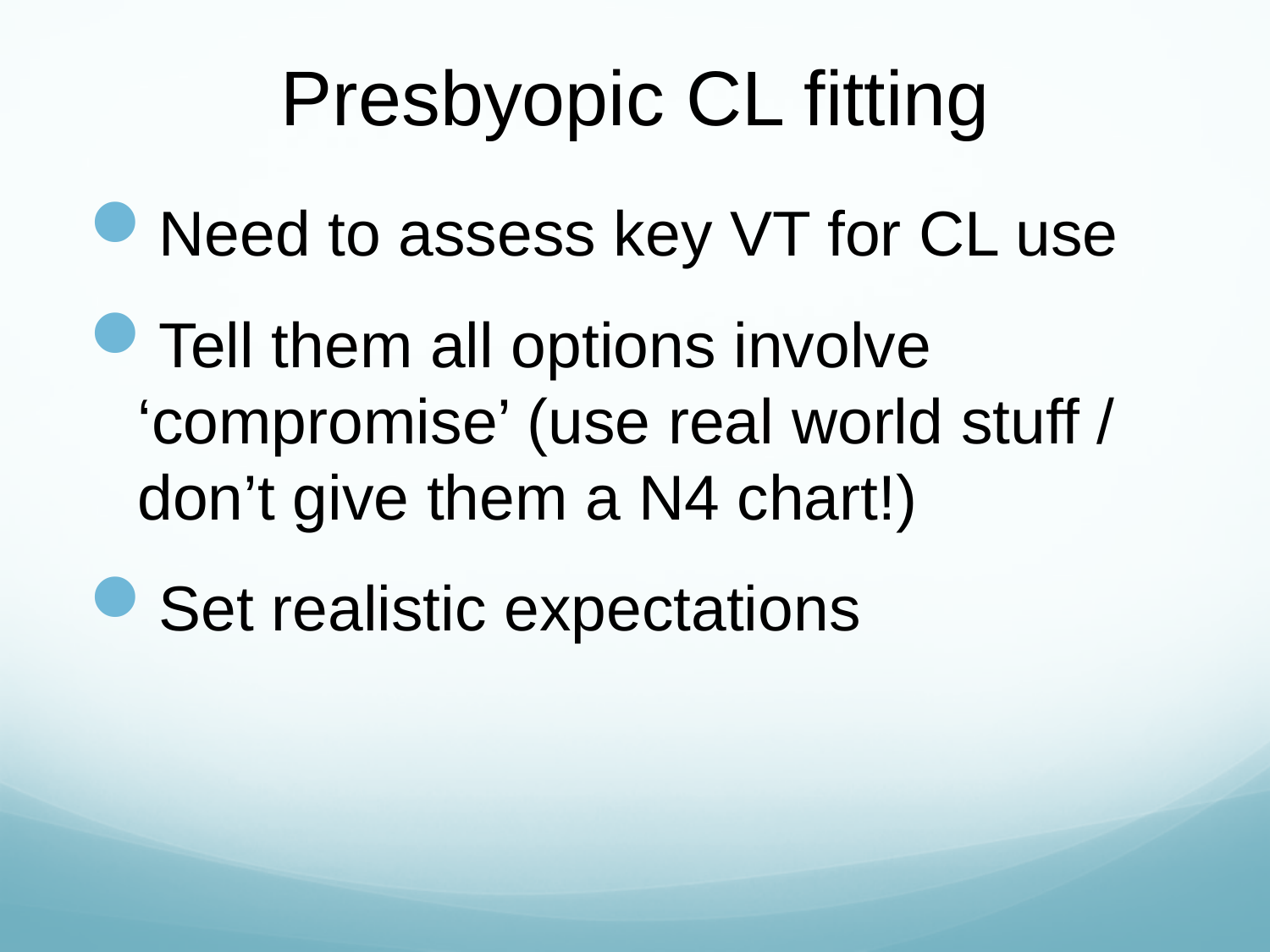

Presbyopic CL fitting
Need to assess key VT for CL use
Tell them all options involve ‘compromise’ (use real world stuff / don’t give them a N4 chart!)
Set realistic expectations